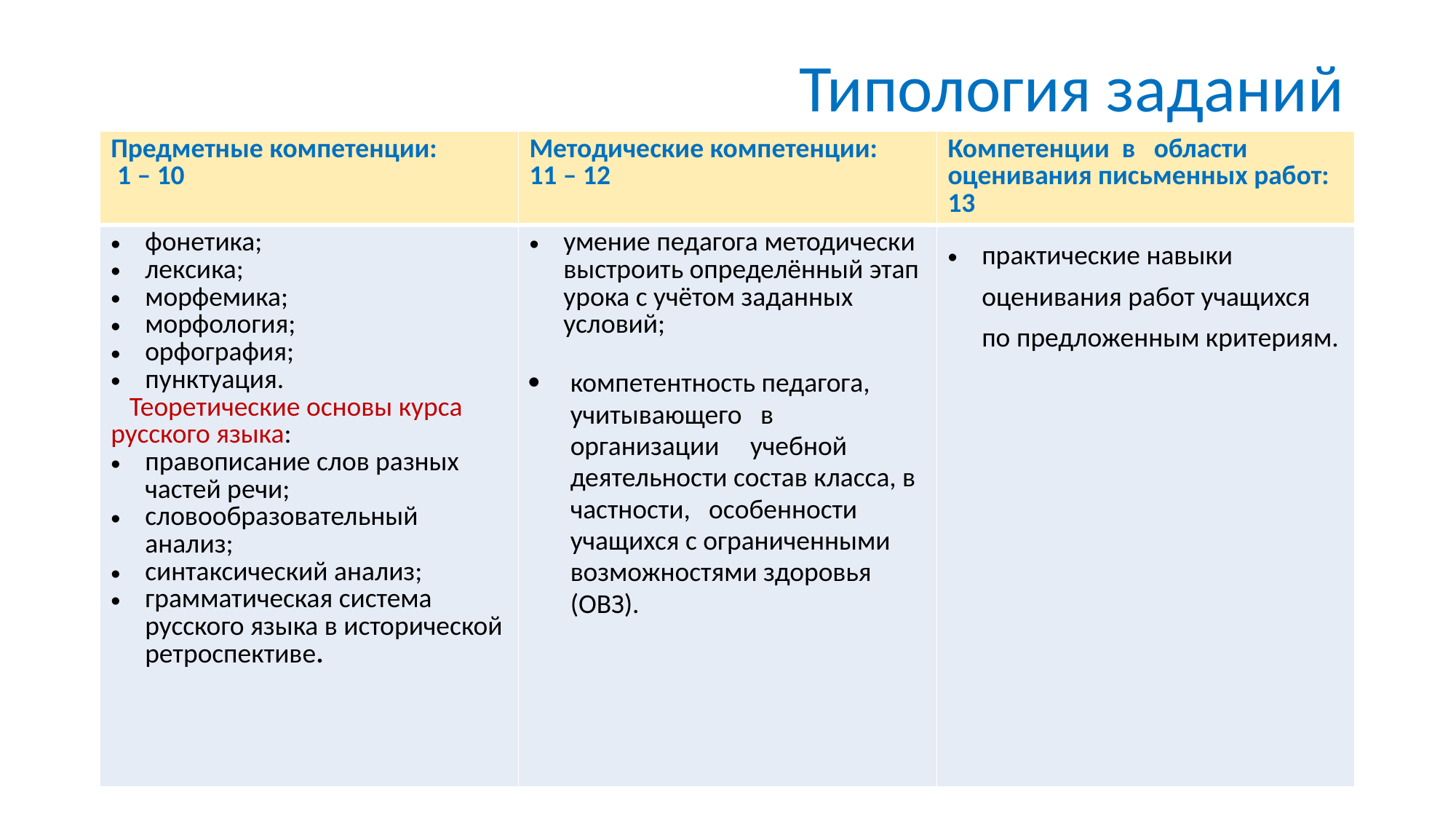

# Типология заданий
| Предметные компетенции: 1 – 10 | Методические компетенции: 11 – 12 | Компетенции в области оценивания письменных работ: 13 |
| --- | --- | --- |
| фонетика; лексика; морфемика; морфология; орфография; пунктуация. Теоретические основы курса русского языка: правописание слов разных частей речи; словообразовательный анализ; синтаксический анализ; грамматическая система русского языка в исторической ретроспективе. | умение педагога методически выстроить определённый этап урока с учётом заданных условий; компетентность педагога, учитывающего в организации учебной деятельности состав класса, в частности, особенности учащихся с ограниченными возможностями здоровья (ОВЗ). | практические навыки оценивания работ учащихся по предложенным критериям. |